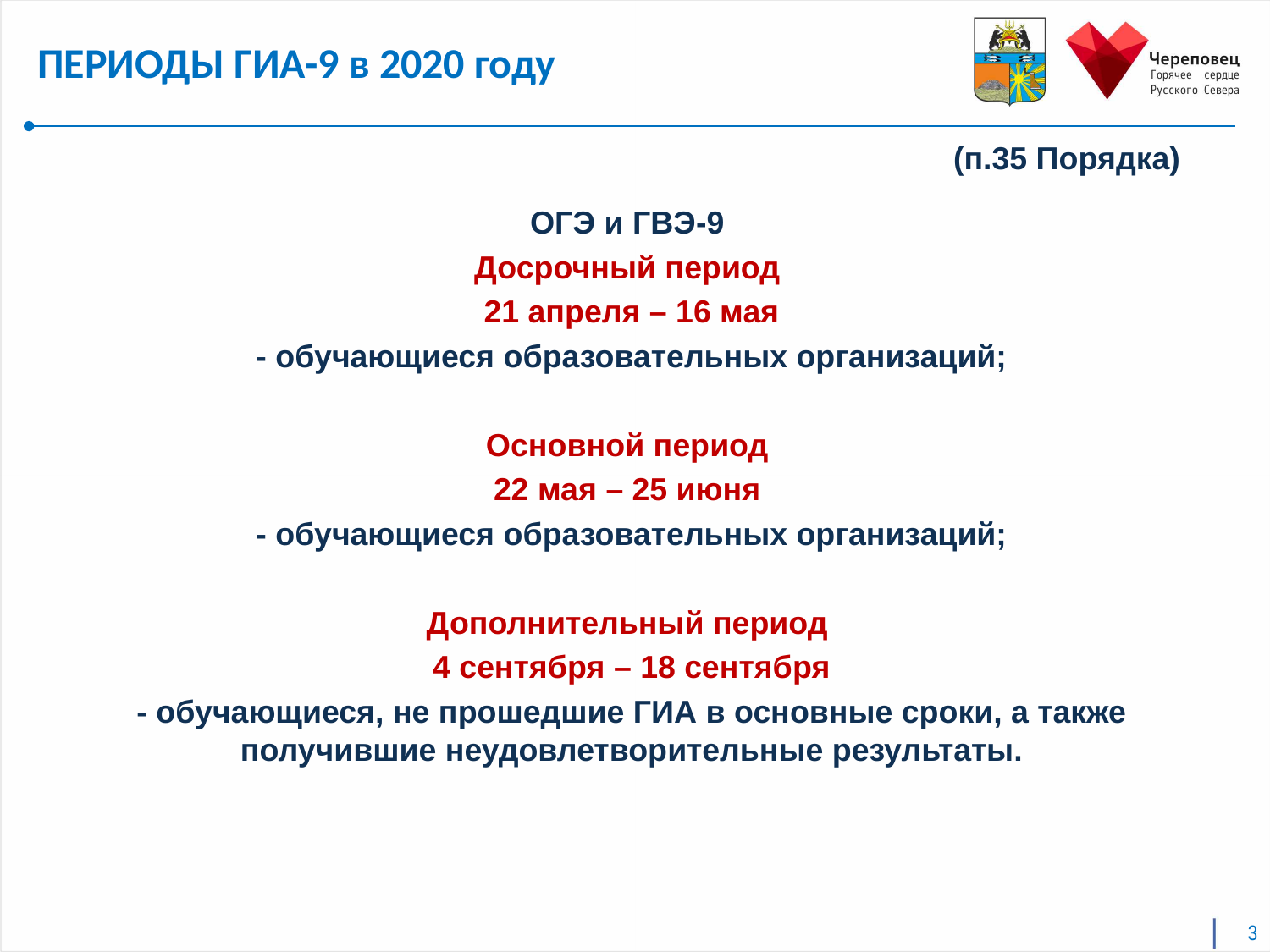

ПЕРИОДЫ ГИА-9 в 2020 году
(п.35 Порядка)
ОГЭ и ГВЭ-9
Досрочный период
21 апреля – 16 мая
- обучающиеся образовательных организаций;

Основной период
22 мая – 25 июня
- обучающиеся образовательных организаций;

Дополнительный период
4 сентября – 18 сентября
- обучающиеся, не прошедшие ГИА в основные сроки, а также получившие неудовлетворительные результаты.
3